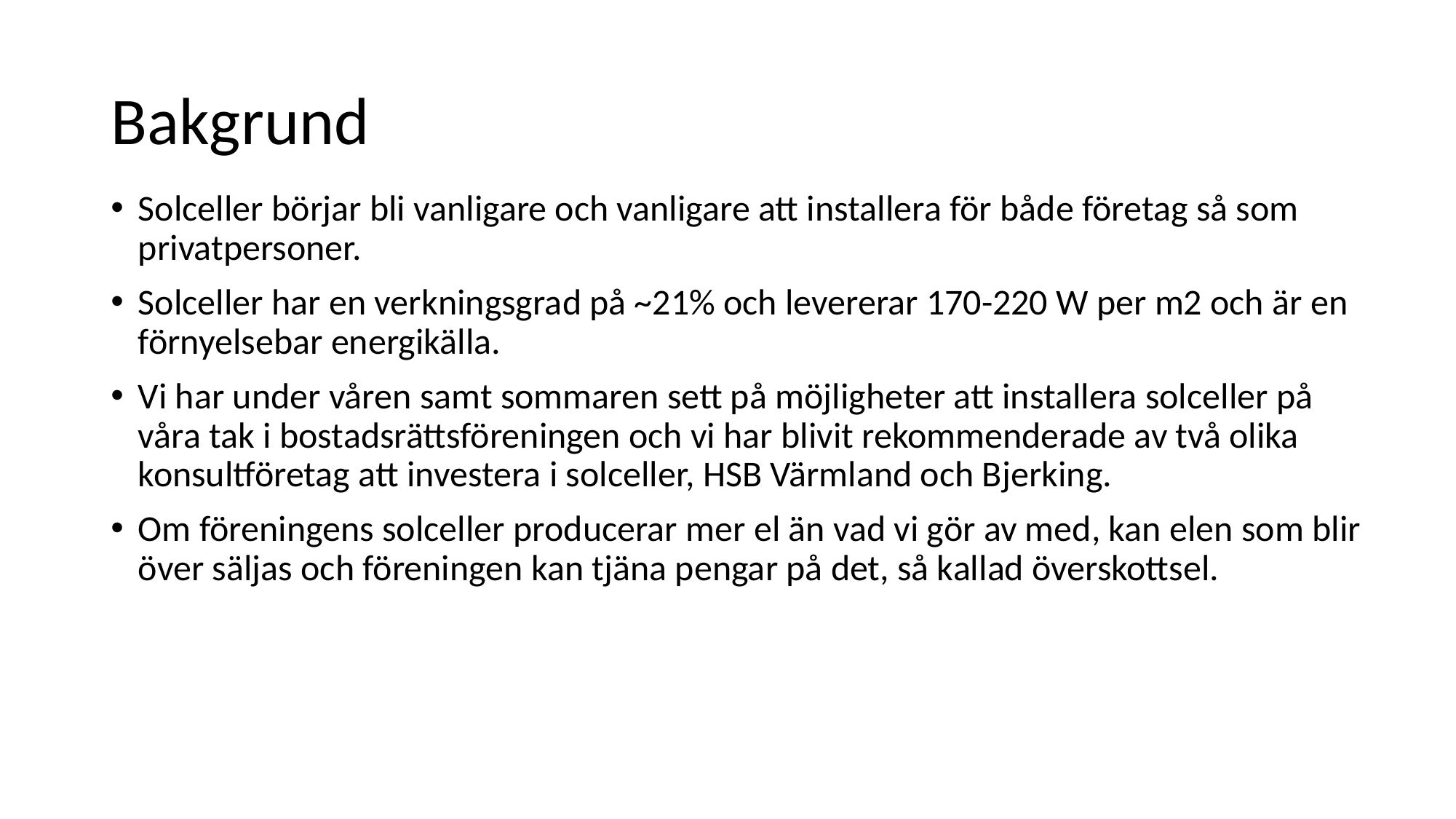

# Bakgrund
Solceller börjar bli vanligare och vanligare att installera för både företag så som privatpersoner.
Solceller har en verkningsgrad på ~21% och levererar 170-220 W per m2 och är en förnyelsebar energikälla.
Vi har under våren samt sommaren sett på möjligheter att installera solceller på våra tak i bostadsrättsföreningen och vi har blivit rekommenderade av två olika konsultföretag att investera i solceller, HSB Värmland och Bjerking.
Om föreningens solceller producerar mer el än vad vi gör av med, kan elen som blir över säljas och föreningen kan tjäna pengar på det, så kallad överskottsel.